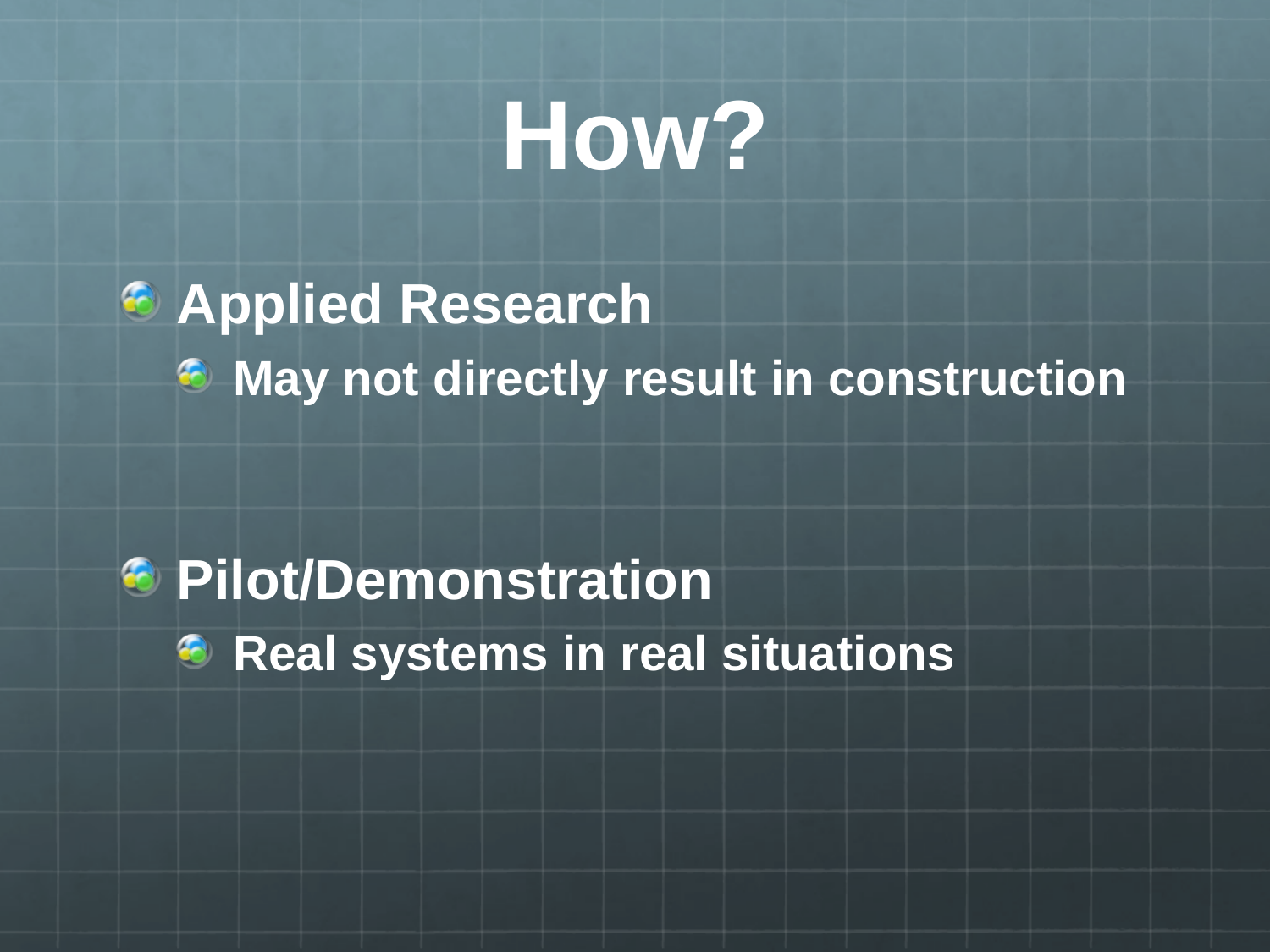

# How?
Applied Research
May not directly result in construction

Pilot/Demonstration
Real systems in real situations